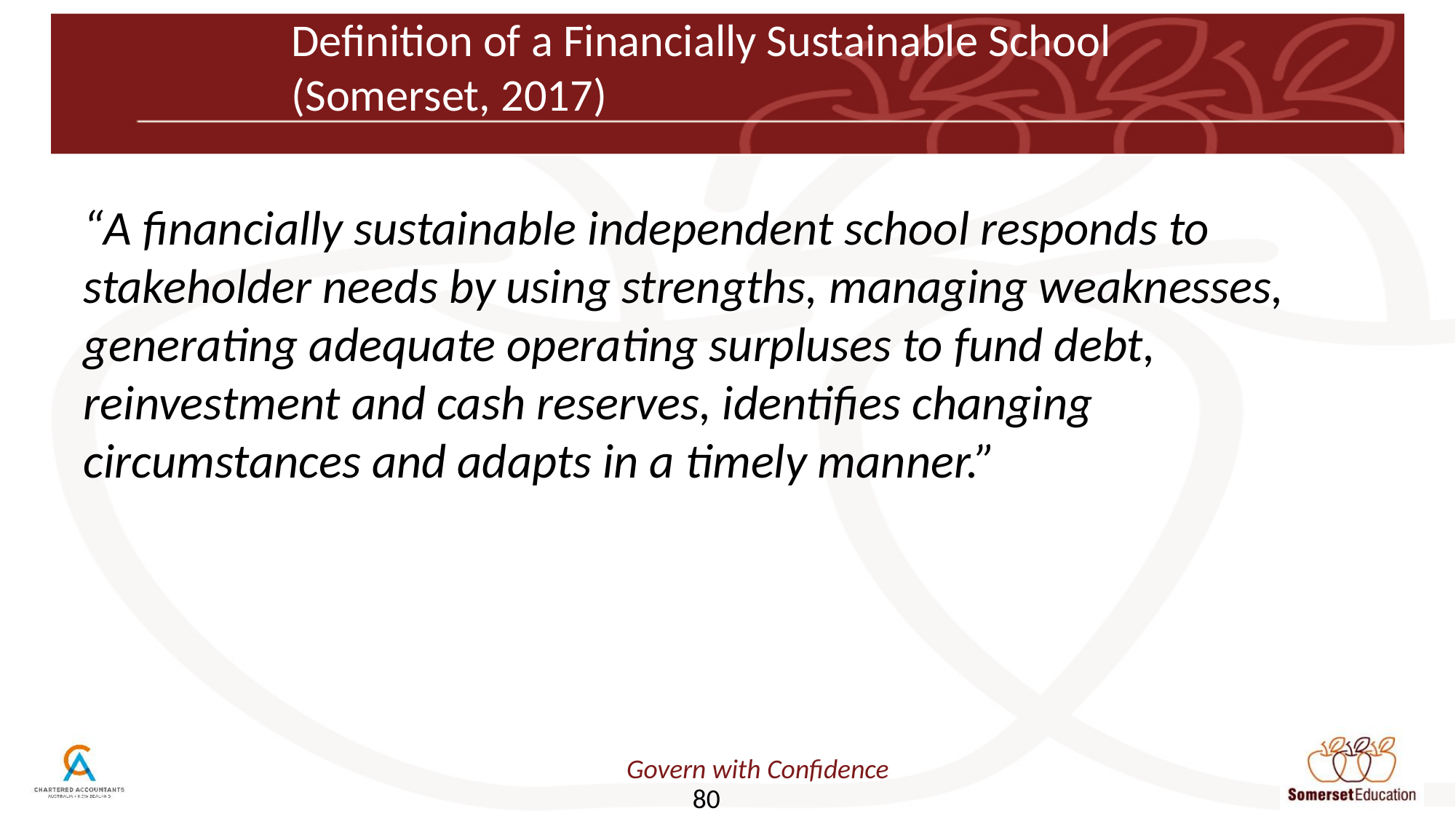

# Definition of a Financially Sustainable School (Somerset, 2017)
“A financially sustainable independent school responds to stakeholder needs by using strengths, managing weaknesses, generating adequate operating surpluses to fund debt, reinvestment and cash reserves, identifies changing circumstances and adapts in a timely manner.”

80